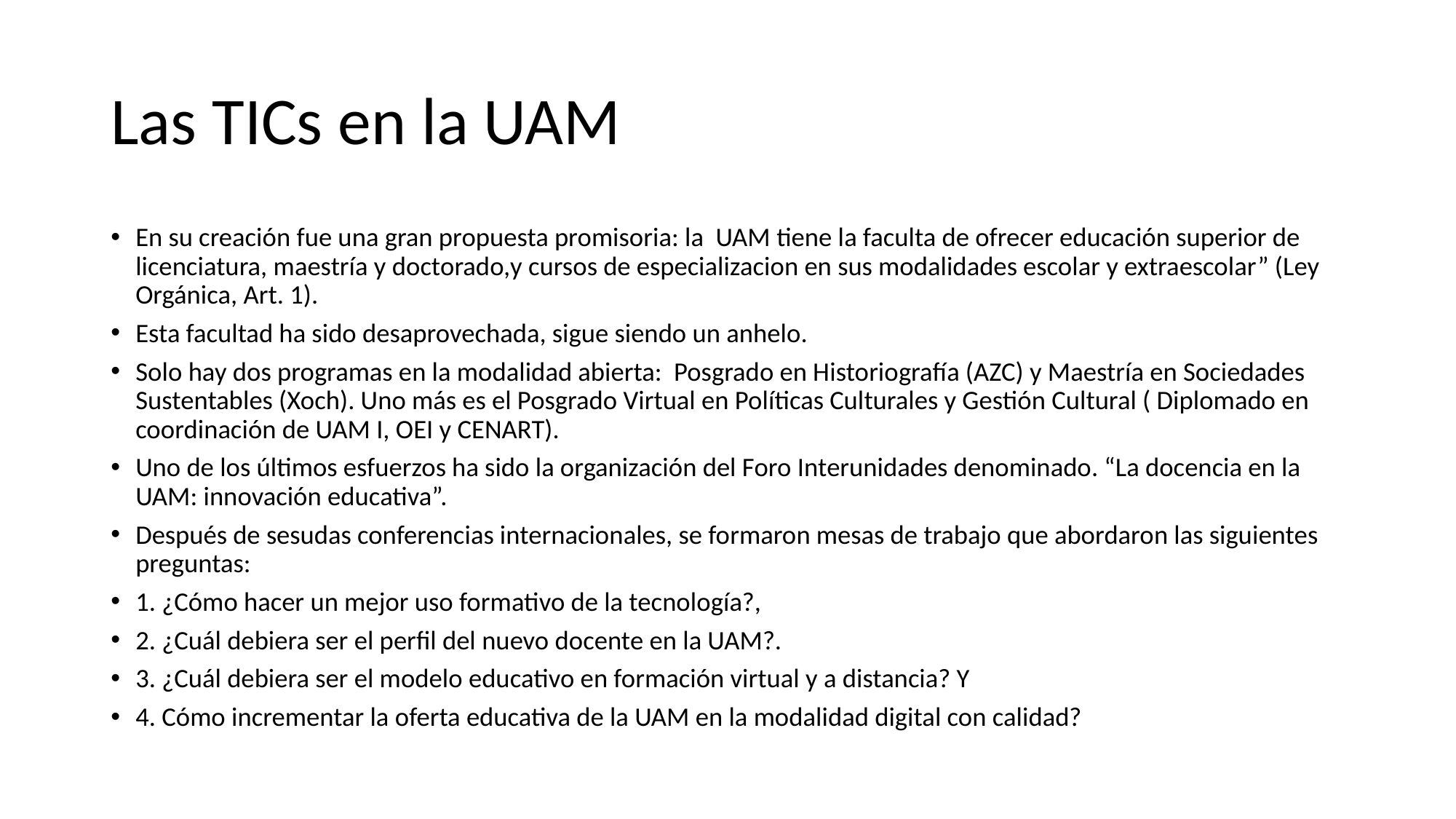

# Las TICs en la UAM
En su creación fue una gran propuesta promisoria: la  UAM tiene la faculta de ofrecer educación superior de licenciatura, maestría y doctorado,y cursos de especializacion en sus modalidades escolar y extraescolar” (Ley Orgánica, Art. 1).
Esta facultad ha sido desaprovechada, sigue siendo un anhelo.
Solo hay dos programas en la modalidad abierta:  Posgrado en Historiografía (AZC) y Maestría en Sociedades Sustentables (Xoch). Uno más es el Posgrado Virtual en Políticas Culturales y Gestión Cultural ( Diplomado en coordinación de UAM I, OEI y CENART).
Uno de los últimos esfuerzos ha sido la organización del Foro Interunidades denominado. “La docencia en la UAM: innovación educativa”.
Después de sesudas conferencias internacionales, se formaron mesas de trabajo que abordaron las siguientes preguntas:
1. ¿Cómo hacer un mejor uso formativo de la tecnología?,
2. ¿Cuál debiera ser el perfil del nuevo docente en la UAM?.
3. ¿Cuál debiera ser el modelo educativo en formación virtual y a distancia? Y
4. Cómo incrementar la oferta educativa de la UAM en la modalidad digital con calidad?